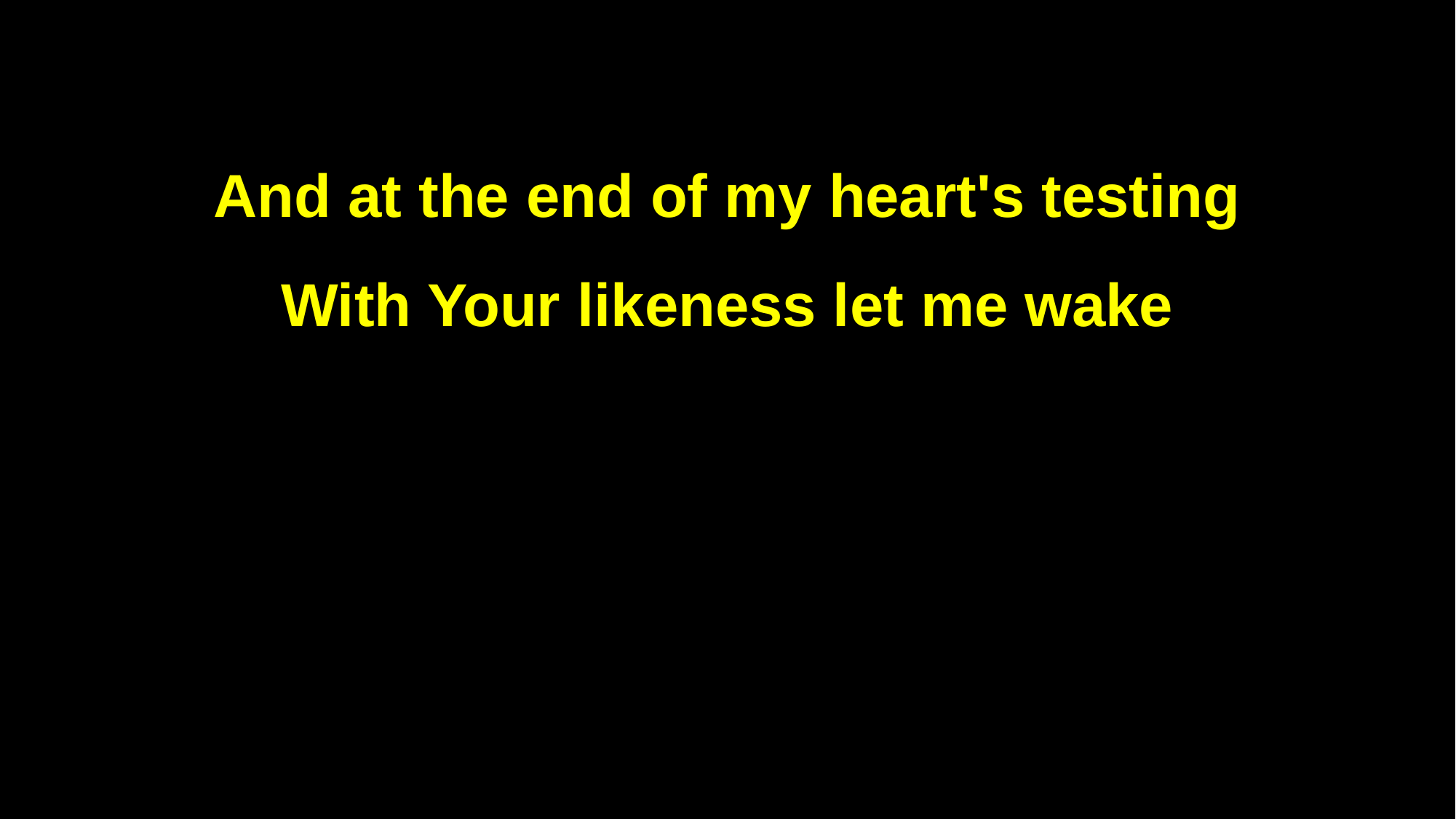

And at the end of my heart's testing
With Your likeness let me wake